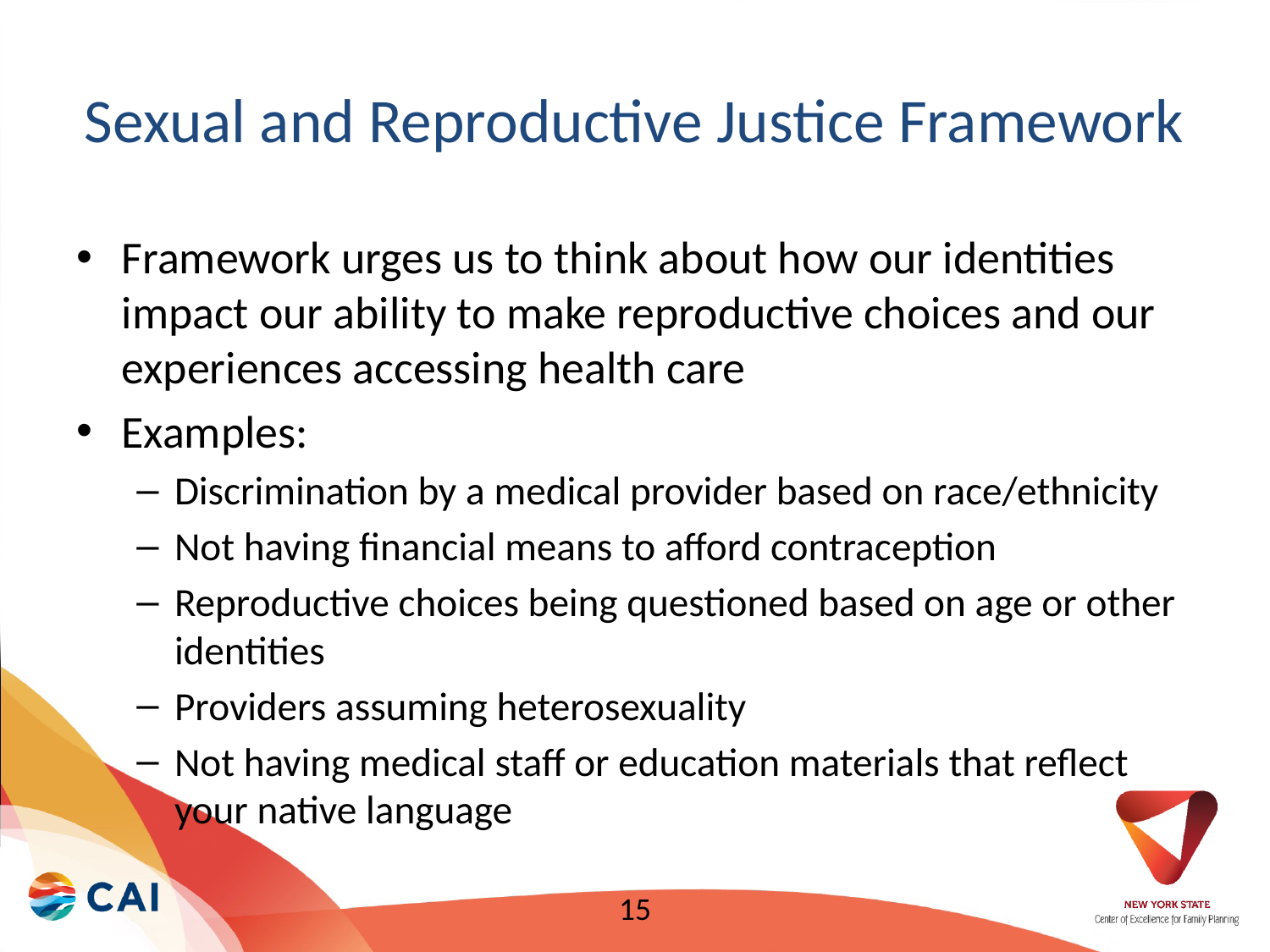

# Sexual and Reproductive Justice Framework
Framework urges us to think about how our identities impact our ability to make reproductive choices and our experiences accessing health care
Examples:
Discrimination by a medical provider based on race/ethnicity
Not having financial means to afford contraception
Reproductive choices being questioned based on age or other identities
Providers assuming heterosexuality
Not having medical staff or education materials that reflect your native language

15